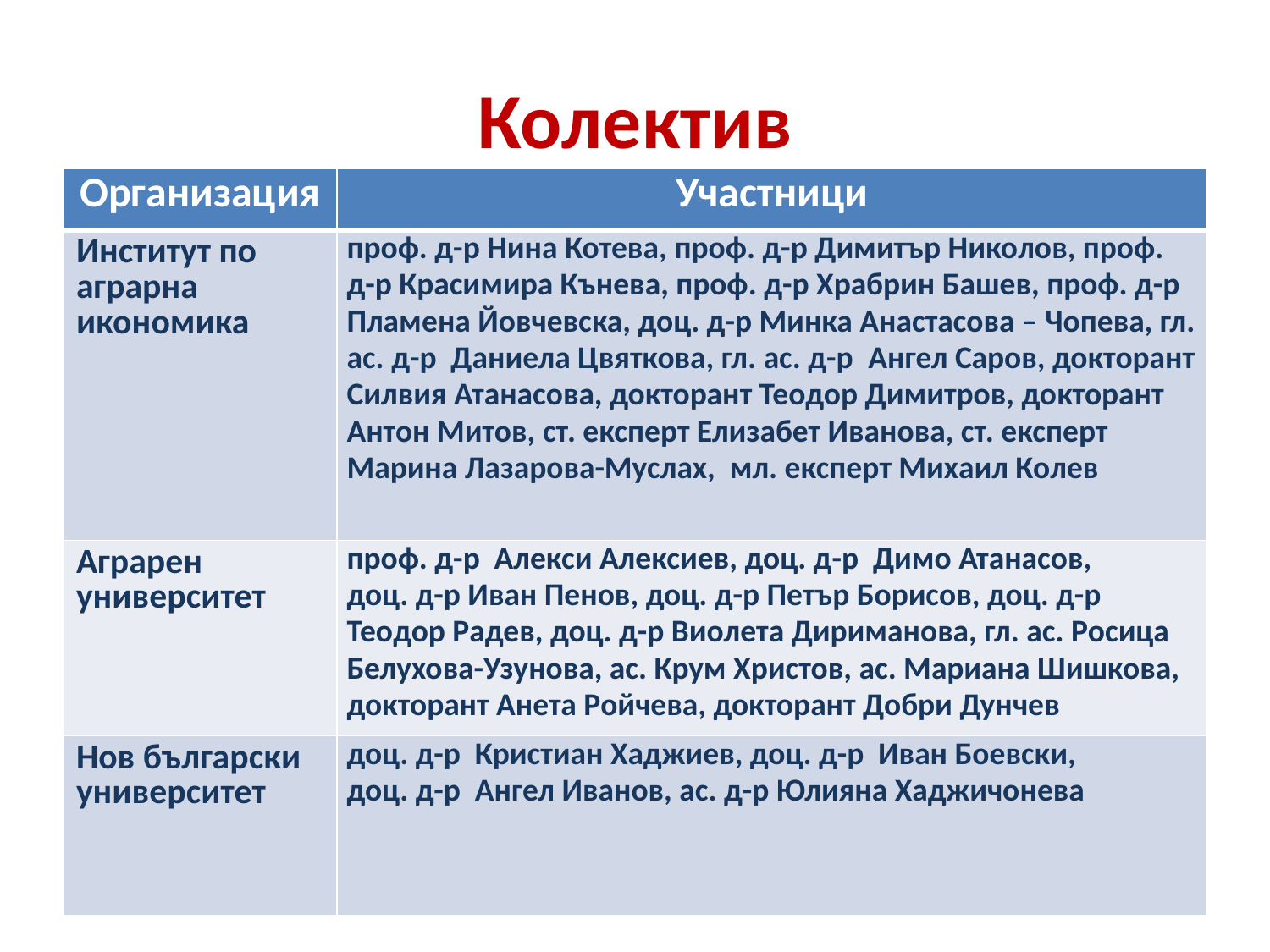

# Колектив
| Организация | Участници |
| --- | --- |
| Институт по аграрна икономика | проф. д-р Нина Котева, проф. д-р Димитър Николов, проф. д-р Красимира Кънева, проф. д-р Храбрин Башев, проф. д-р Пламена Йовчевска, доц. д-р Минка Анастасова – Чопева, гл. ас. д-р Даниела Цвяткова, гл. ас. д-р Ангел Саров, докторант Силвия Атанасова, докторант Теодор Димитров, докторант Антон Митов, ст. експерт Елизабет Иванова, ст. експерт Марина Лазарова-Муслах, мл. експерт Михаил Колев |
| Аграрен университет | проф. д-р Алекси Алексиев, доц. д-р Димо Атанасов, доц. д-р Иван Пенов, доц. д-р Петър Борисов, доц. д-р Теодор Радев, доц. д-р Виолета Дириманова, гл. ас. Росица Белухова-Узунова, ас. Крум Христов, ас. Мариана Шишкова, докторант Анета Ройчева, докторант Добри Дунчев |
| Нов български университет | доц. д-р Кристиан Хаджиев, доц. д-р Иван Боевски, доц. д-р Ангел Иванов, ас. д-р Юлияна Хаджичонева |